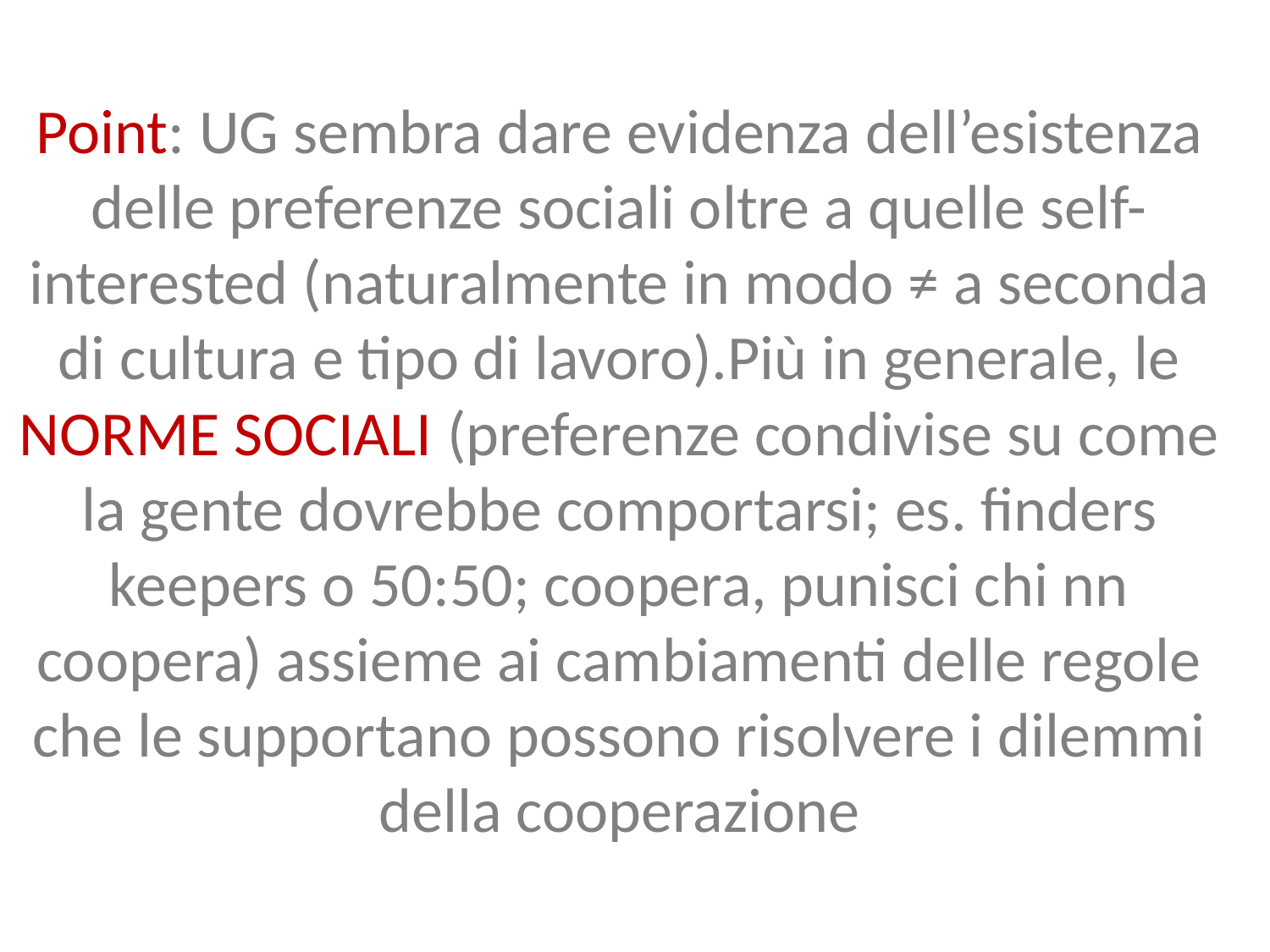

# Point: UG sembra dare evidenza dell’esistenza delle preferenze sociali oltre a quelle self-interested (naturalmente in modo ≠ a seconda di cultura e tipo di lavoro).Più in generale, le NORME SOCIALI (preferenze condivise su come la gente dovrebbe comportarsi; es. finders keepers o 50:50; coopera, punisci chi nn coopera) assieme ai cambiamenti delle regole che le supportano possono risolvere i dilemmi della cooperazione